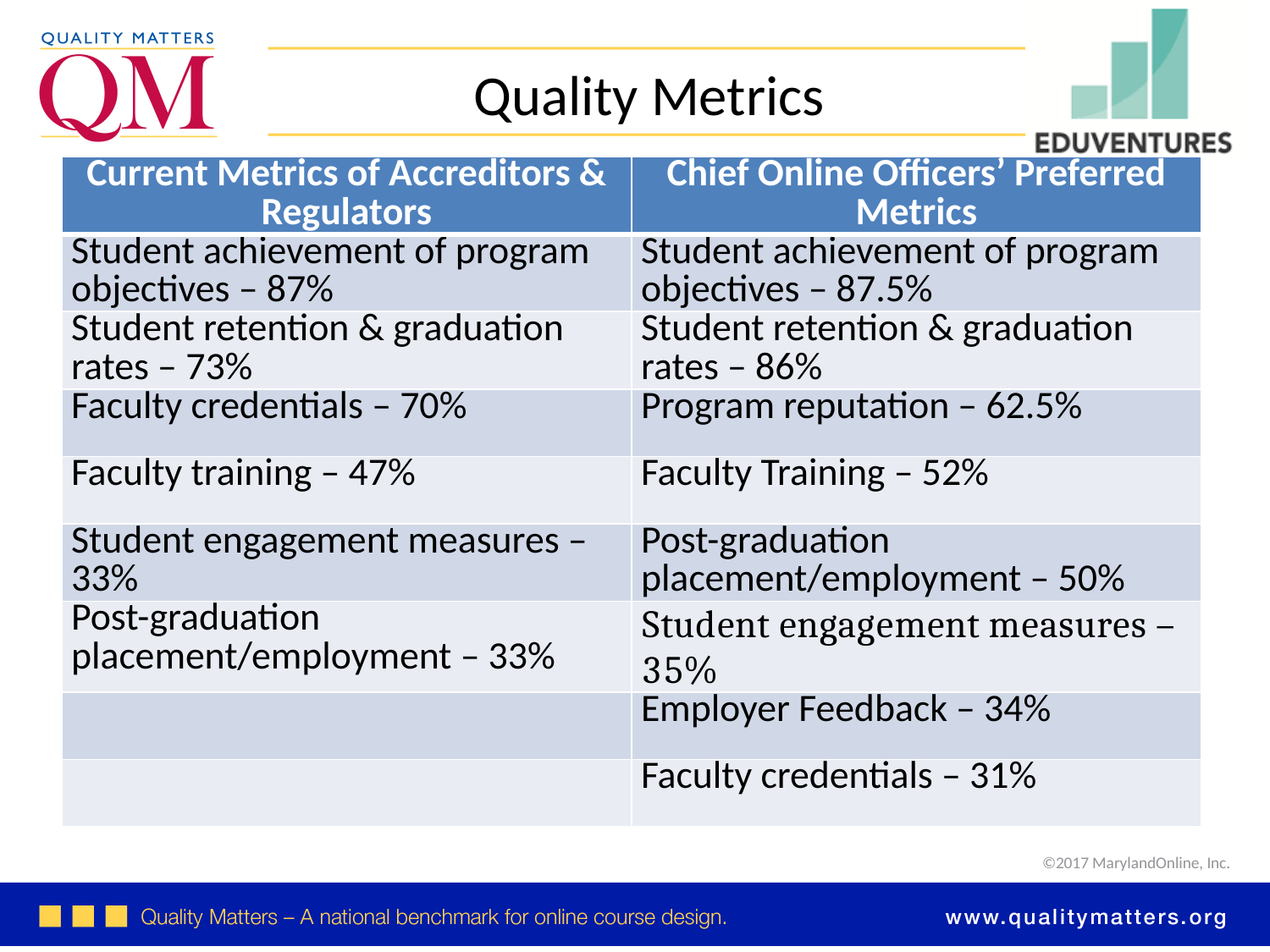

Quality Metrics
| Current Metrics of Accreditors & Regulators | Chief Online Officers’ Preferred Metrics |
| --- | --- |
| Student achievement of program objectives – 87% | Student achievement of program objectives – 87.5% |
| Student retention & graduation rates – 73% | Student retention & graduation rates – 86% |
| Faculty credentials – 70% | Program reputation – 62.5% |
| Faculty training – 47% | Faculty Training – 52% |
| Student engagement measures – 33% | Post-graduation placement/employment – 50% |
| Post-graduation placement/employment – 33% | Student engagement measures – 35% |
|  | Employer Feedback – 34% |
|  | Faculty credentials – 31% |